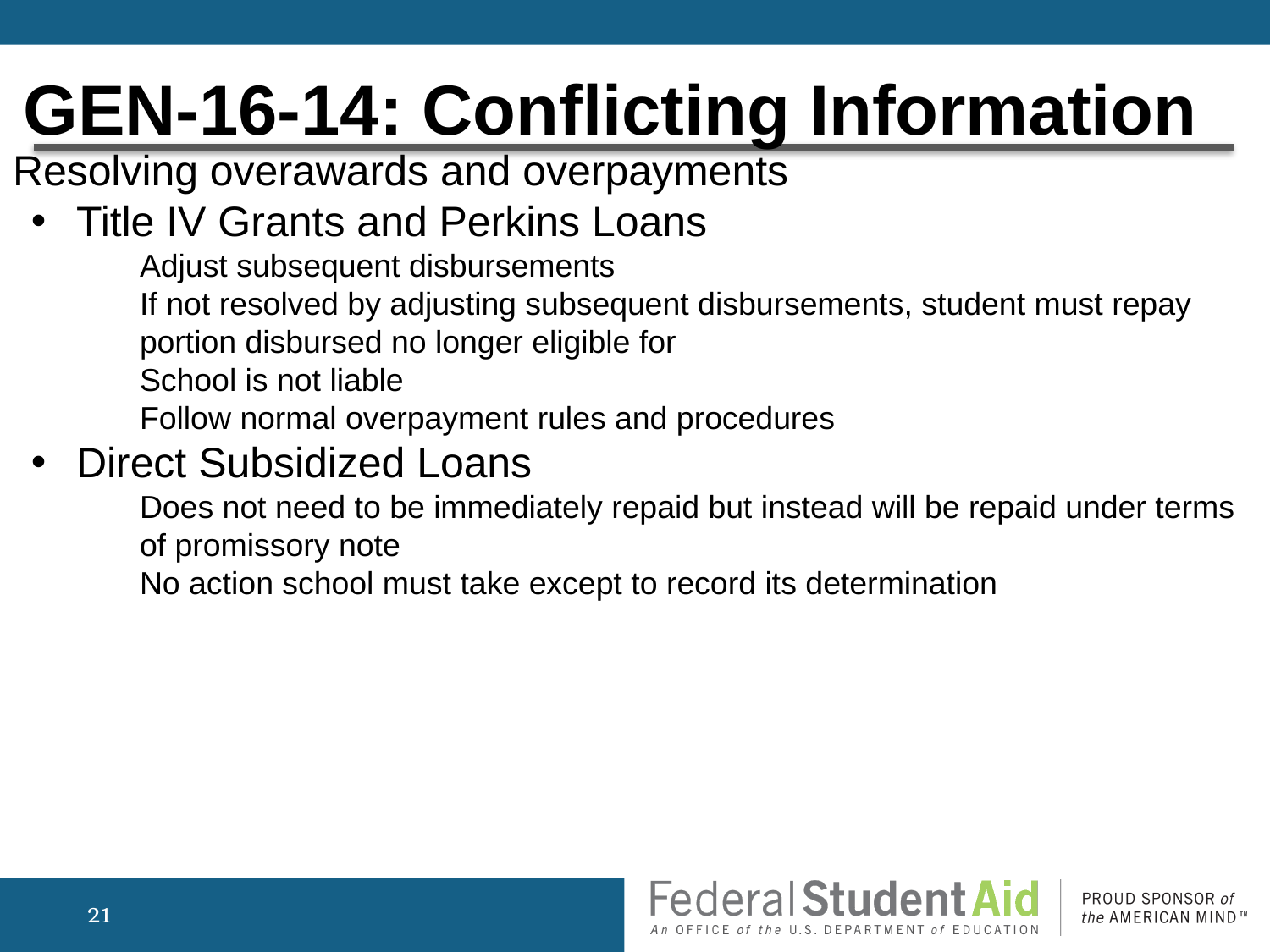

GEN-16-14: Conflicting Information
Resolving overawards and overpayments
Title IV Grants and Perkins Loans
Adjust subsequent disbursements
If not resolved by adjusting subsequent disbursements, student must repay portion disbursed no longer eligible for
School is not liable
Follow normal overpayment rules and procedures
Direct Subsidized Loans
Does not need to be immediately repaid but instead will be repaid under terms of promissory note
No action school must take except to record its determination

21